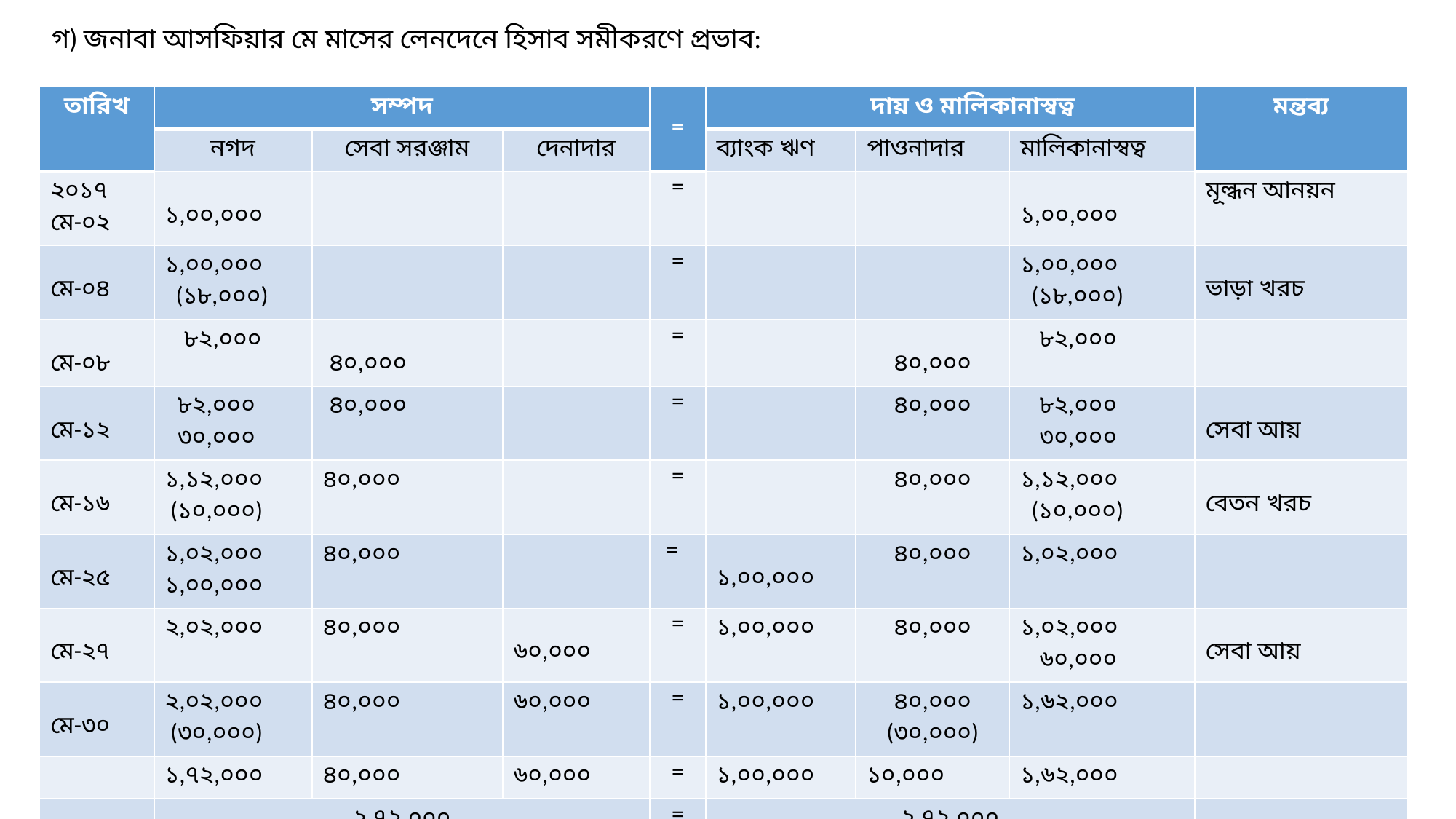

গ) জনাবা আসফিয়ার মে মাসের লেনদেনে হিসাব সমীকরণে প্রভাব:

| তারিখ | সম্পদ |  |  | = | দায় ও মালিকানাস্বত্ব |  |  | মন্তব্য |
| --- | --- | --- | --- | --- | --- | --- | --- | --- |
|  | নগদ | সেবা সরঞ্জাম | দেনাদার |  | ব্যাংক ঋণ | পাওনাদার | মালিকানাস্বত্ব |  |
| ২০১৭ মে-০২ | ১,০০,০০০ |  |  | = |  |  | ১,০০,০০০ | মূল্ধন আনয়ন |
| মে-০৪ | ১,০০,০০০ (১৮,০০০) |  |  | = |  |  | ১,০০,০০০ (১৮,০০০) | ভাড়া খরচ |
| মে-০৮ | ৮২,০০০ | ৪০,০০০ |  | = |  | ৪০,০০০ | ৮২,০০০ |  |
| মে-১২ | ৮২,০০০ ৩০,০০০ | ৪০,০০০ |  | = |  | ৪০,০০০ | ৮২,০০০ ৩০,০০০ | সেবা আয় |
| মে-১৬ | ১,১২,০০০ (১০,০০০) | ৪০,০০০ |  | = |  | ৪০,০০০ | ১,১২,০০০ (১০,০০০) | বেতন খরচ |
| মে-২৫ | ১,০২,০০০ ১,০০,০০০ | ৪০,০০০ |  | = | ১,০০,০০০ | ৪০,০০০ | ১,০২,০০০ |  |
| মে-২৭ | ২,০২,০০০ | ৪০,০০০ | ৬০,০০০ | = | ১,০০,০০০ | ৪০,০০০ | ১,০২,০০০ ৬০,০০০ | সেবা আয় |
| মে-৩০ | ২,০২,০০০ (৩০,০০০) | ৪০,০০০ | ৬০,০০০ | = | ১,০০,০০০ | ৪০,০০০ (৩০,০০০) | ১,৬২,০০০ |  |
|  | ১,৭২,০০০ | ৪০,০০০ | ৬০,০০০ | = | ১,০০,০০০ | ১০,০০০ | ১,৬২,০০০ |  |
|  | ২,৭২,০০০ |  |  | = | ২,৭২,০০০ |  |  |  |